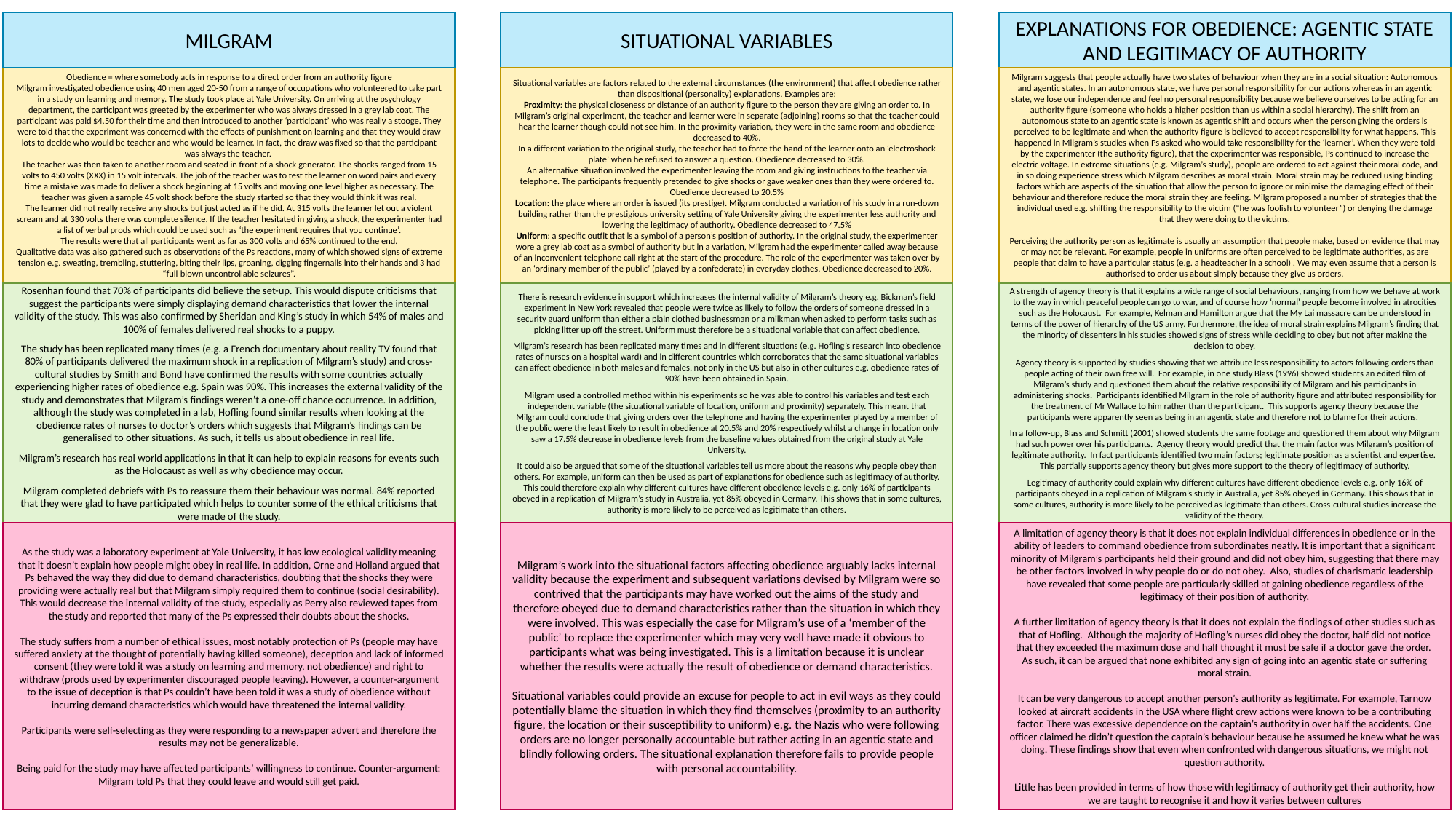

SITUATIONAL VARIABLES
EXPLANATIONS FOR OBEDIENCE: AGENTIC STATE AND LEGITIMACY OF AUTHORITY
MILGRAM
Situational variables are factors related to the external circumstances (the environment) that affect obedience rather than dispositional (personality) explanations. Examples are:
Proximity: the physical closeness or distance of an authority figure to the person they are giving an order to. In Milgram’s original experiment, the teacher and learner were in separate (adjoining) rooms so that the teacher could hear the learner though could not see him. In the proximity variation, they were in the same room and obedience decreased to 40%.
In a different variation to the original study, the teacher had to force the hand of the learner onto an ‘electroshock plate’ when he refused to answer a question. Obedience decreased to 30%.
An alternative situation involved the experimenter leaving the room and giving instructions to the teacher via telephone. The participants frequently pretended to give shocks or gave weaker ones than they were ordered to. Obedience decreased to 20.5%
Location: the place where an order is issued (its prestige). Milgram conducted a variation of his study in a run-down building rather than the prestigious university setting of Yale University giving the experimenter less authority and lowering the legitimacy of authority. Obedience decreased to 47.5%
Uniform: a specific outfit that is a symbol of a person’s position of authority. In the original study, the experimenter wore a grey lab coat as a symbol of authority but in a variation, Milgram had the experimenter called away because of an inconvenient telephone call right at the start of the procedure. The role of the experimenter was taken over by an ‘ordinary member of the public’ (played by a confederate) in everyday clothes. Obedience decreased to 20%.
Milgram suggests that people actually have two states of behaviour when they are in a social situation: Autonomous and agentic states. In an autonomous state, we have personal responsibility for our actions whereas in an agentic state, we lose our independence and feel no personal responsibility because we believe ourselves to be acting for an authority figure (someone who holds a higher position than us within a social hierarchy). The shift from an autonomous state to an agentic state is known as agentic shift and occurs when the person giving the orders is perceived to be legitimate and when the authority figure is believed to accept responsibility for what happens. This happened in Milgram’s studies when Ps asked who would take responsibility for the ‘learner’. When they were told by the experimenter (the authority figure), that the experimenter was responsible, Ps continued to increase the electric voltage. In extreme situations (e.g. Milgram’s study), people are ordered to act against their moral code, and in so doing experience stress which Milgram describes as moral strain. Moral strain may be reduced using binding factors which are aspects of the situation that allow the person to ignore or minimise the damaging effect of their behaviour and therefore reduce the moral strain they are feeling. Milgram proposed a number of strategies that the individual used e.g. shifting the responsibility to the victim (“he was foolish to volunteer”) or denying the damage that they were doing to the victims.

Perceiving the authority person as legitimate is usually an assumption that people make, based on evidence that may or may not be relevant. For example, people in uniforms are often perceived to be legitimate authorities, as are people that claim to have a particular status (e.g. a headteacher in a school) . We may even assume that a person is authorised to order us about simply because they give us orders.
Obedience = where somebody acts in response to a direct order from an authority figure
Milgram investigated obedience using 40 men aged 20-50 from a range of occupations who volunteered to take part in a study on learning and memory. The study took place at Yale University. On arriving at the psychology department, the participant was greeted by the experimenter who was always dressed in a grey lab coat. The participant was paid $4.50 for their time and then introduced to another ‘participant’ who was really a stooge. They were told that the experiment was concerned with the effects of punishment on learning and that they would draw lots to decide who would be teacher and who would be learner. In fact, the draw was fixed so that the participant was always the teacher.
The teacher was then taken to another room and seated in front of a shock generator. The shocks ranged from 15 volts to 450 volts (XXX) in 15 volt intervals. The job of the teacher was to test the learner on word pairs and every time a mistake was made to deliver a shock beginning at 15 volts and moving one level higher as necessary. The teacher was given a sample 45 volt shock before the study started so that they would think it was real.
The learner did not really receive any shocks but just acted as if he did. At 315 volts the learner let out a violent scream and at 330 volts there was complete silence. If the teacher hesitated in giving a shock, the experimenter had a list of verbal prods which could be used such as ‘the experiment requires that you continue’.
The results were that all participants went as far as 300 volts and 65% continued to the end.
Qualitative data was also gathered such as observations of the Ps reactions, many of which showed signs of extreme tension e.g. sweating, trembling, stuttering, biting their lips, groaning, digging fingernails into their hands and 3 had “full-blown uncontrollable seizures”.
Rosenhan found that 70% of participants did believe the set-up. This would dispute criticisms that suggest the participants were simply displaying demand characteristics that lower the internal validity of the study. This was also confirmed by Sheridan and King’s study in which 54% of males and 100% of females delivered real shocks to a puppy.

The study has been replicated many times (e.g. a French documentary about reality TV found that 80% of participants delivered the maximum shock in a replication of Milgram’s study) and cross-cultural studies by Smith and Bond have confirmed the results with some countries actually experiencing higher rates of obedience e.g. Spain was 90%. This increases the external validity of the study and demonstrates that Milgram’s findings weren’t a one-off chance occurrence. In addition, although the study was completed in a lab, Hofling found similar results when looking at the obedience rates of nurses to doctor’s orders which suggests that Milgram’s findings can be generalised to other situations. As such, it tells us about obedience in real life.

Milgram’s research has real world applications in that it can help to explain reasons for events such as the Holocaust as well as why obedience may occur.

Milgram completed debriefs with Ps to reassure them their behaviour was normal. 84% reported that they were glad to have participated which helps to counter some of the ethical criticisms that were made of the study.
There is research evidence in support which increases the internal validity of Milgram’s theory e.g. Bickman’s field experiment in New York revealed that people were twice as likely to follow the orders of someone dressed in a security guard uniform than either a plain clothed businessman or a milkman when asked to perform tasks such as picking litter up off the street. Uniform must therefore be a situational variable that can affect obedience.

Milgram’s research has been replicated many times and in different situations (e.g. Hofling’s research into obedience rates of nurses on a hospital ward) and in different countries which corroborates that the same situational variables can affect obedience in both males and females, not only in the US but also in other cultures e.g. obedience rates of 90% have been obtained in Spain.

Milgram used a controlled method within his experiments so he was able to control his variables and test each independent variable (the situational variable of location, uniform and proximity) separately. This meant that Milgram could conclude that giving orders over the telephone and having the experimenter played by a member of the public were the least likely to result in obedience at 20.5% and 20% respectively whilst a change in location only saw a 17.5% decrease in obedience levels from the baseline values obtained from the original study at Yale University.

It could also be argued that some of the situational variables tell us more about the reasons why people obey than others. For example, uniform can then be used as part of explanations for obedience such as legitimacy of authority. This could therefore explain why different cultures have different obedience levels e.g. only 16% of participants obeyed in a replication of Milgram’s study in Australia, yet 85% obeyed in Germany. This shows that in some cultures, authority is more likely to be perceived as legitimate than others.
A strength of agency theory is that it explains a wide range of social behaviours, ranging from how we behave at work to the way in which peaceful people can go to war, and of course how ‘normal’ people become involved in atrocities such as the Holocaust.  For example, Kelman and Hamilton argue that the My Lai massacre can be understood in terms of the power of hierarchy of the US army. Furthermore, the idea of moral strain explains Milgram’s finding that the minority of dissenters in his studies showed signs of stress while deciding to obey but not after making the decision to obey.

Agency theory is supported by studies showing that we attribute less responsibility to actors following orders than people acting of their own free will.  For example, in one study Blass (1996) showed students an edited film of Milgram’s study and questioned them about the relative responsibility of Milgram and his participants in administering shocks.  Participants identified Milgram in the role of authority figure and attributed responsibility for the treatment of Mr Wallace to him rather than the participant.  This supports agency theory because the participants were apparently seen as being in an agentic state and therefore not to blame for their actions.

In a follow-up, Blass and Schmitt (2001) showed students the same footage and questioned them about why Milgram had such power over his participants.  Agency theory would predict that the main factor was Milgram’s position of legitimate authority.  In fact participants identified two main factors; legitimate position as a scientist and expertise.  This partially supports agency theory but gives more support to the theory of legitimacy of authority.

Legitimacy of authority could explain why different cultures have different obedience levels e.g. only 16% of participants obeyed in a replication of Milgram’s study in Australia, yet 85% obeyed in Germany. This shows that in some cultures, authority is more likely to be perceived as legitimate than others. Cross-cultural studies increase the validity of the theory.
As the study was a laboratory experiment at Yale University, it has low ecological validity meaning that it doesn’t explain how people might obey in real life. In addition, Orne and Holland argued that Ps behaved the way they did due to demand characteristics, doubting that the shocks they were providing were actually real but that Milgram simply required them to continue (social desirability). This would decrease the internal validity of the study, especially as Perry also reviewed tapes from the study and reported that many of the Ps expressed their doubts about the shocks.

The study suffers from a number of ethical issues, most notably protection of Ps (people may have suffered anxiety at the thought of potentially having killed someone), deception and lack of informed consent (they were told it was a study on learning and memory, not obedience) and right to withdraw (prods used by experimenter discouraged people leaving). However, a counter-argument to the issue of deception is that Ps couldn’t have been told it was a study of obedience without incurring demand characteristics which would have threatened the internal validity.

Participants were self-selecting as they were responding to a newspaper advert and therefore the results may not be generalizable.

Being paid for the study may have affected participants’ willingness to continue. Counter-argument: Milgram told Ps that they could leave and would still get paid.
Milgram’s work into the situational factors affecting obedience arguably lacks internal validity because the experiment and subsequent variations devised by Milgram were so contrived that the participants may have worked out the aims of the study and therefore obeyed due to demand characteristics rather than the situation in which they were involved. This was especially the case for Milgram’s use of a ‘member of the public’ to replace the experimenter which may very well have made it obvious to participants what was being investigated. This is a limitation because it is unclear whether the results were actually the result of obedience or demand characteristics.

Situational variables could provide an excuse for people to act in evil ways as they could potentially blame the situation in which they find themselves (proximity to an authority figure, the location or their susceptibility to uniform) e.g. the Nazis who were following orders are no longer personally accountable but rather acting in an agentic state and blindly following orders. The situational explanation therefore fails to provide people with personal accountability.
A limitation of agency theory is that it does not explain individual differences in obedience or in the ability of leaders to command obedience from subordinates neatly. It is important that a significant minority of Milgram’s participants held their ground and did not obey him, suggesting that there may be other factors involved in why people do or do not obey.  Also, studies of charismatic leadership have revealed that some people are particularly skilled at gaining obedience regardless of the legitimacy of their position of authority.

A further limitation of agency theory is that it does not explain the findings of other studies such as that of Hofling.  Although the majority of Hofling’s nurses did obey the doctor, half did not notice that they exceeded the maximum dose and half thought it must be safe if a doctor gave the order.  As such, it can be argued that none exhibited any sign of going into an agentic state or suffering moral strain.

It can be very dangerous to accept another person’s authority as legitimate. For example, Tarnow looked at aircraft accidents in the USA where flight crew actions were known to be a contributing factor. There was excessive dependence on the captain’s authority in over half the accidents. One officer claimed he didn’t question the captain’s behaviour because he assumed he knew what he was doing. These findings show that even when confronted with dangerous situations, we might not question authority.

Little has been provided in terms of how those with legitimacy of authority get their authority, how we are taught to recognise it and how it varies between cultures